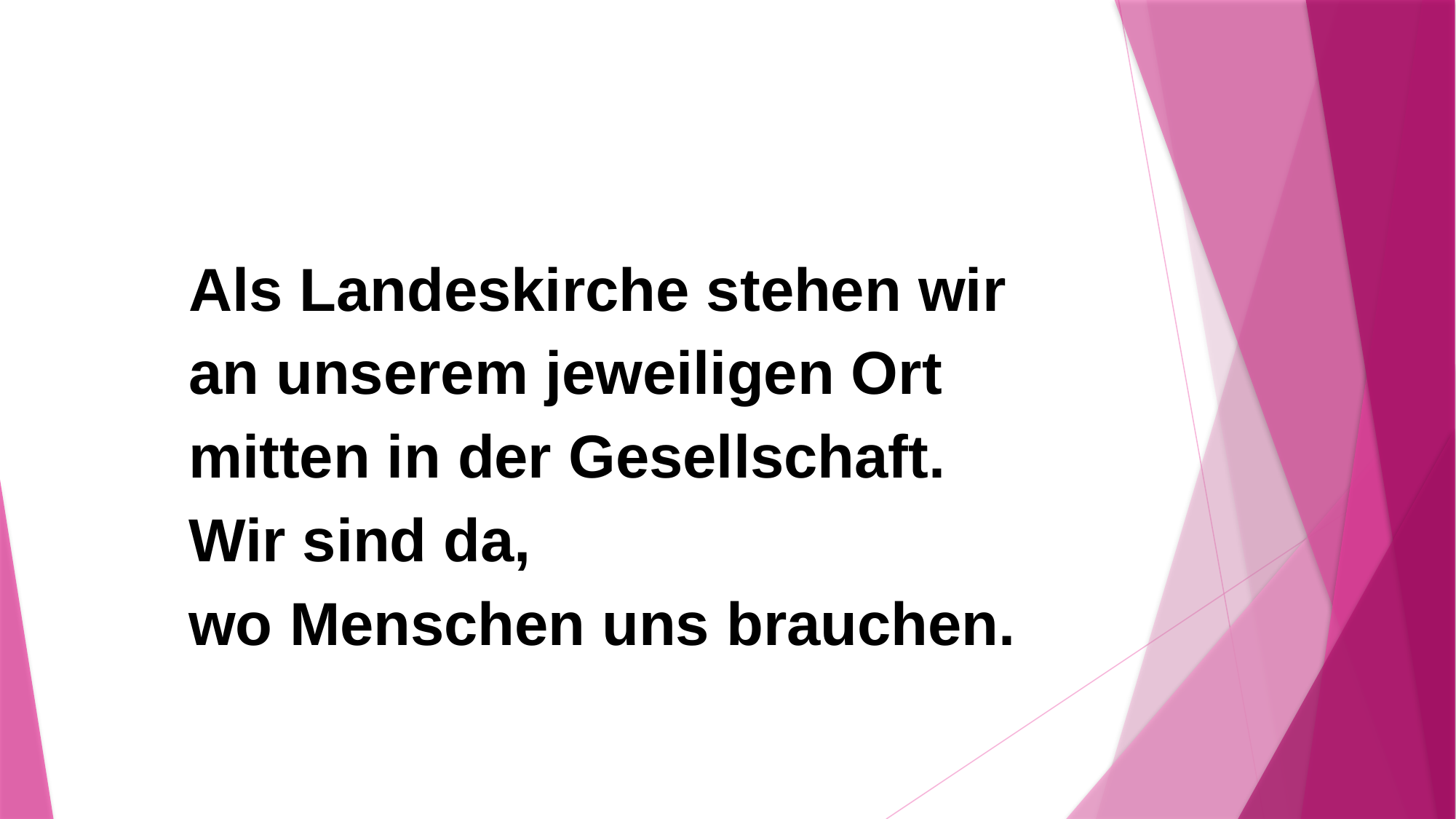

Als Landeskirche stehen wir
an unserem jeweiligen Ort
mitten in der Gesellschaft.
Wir sind da,
wo Menschen uns brauchen.